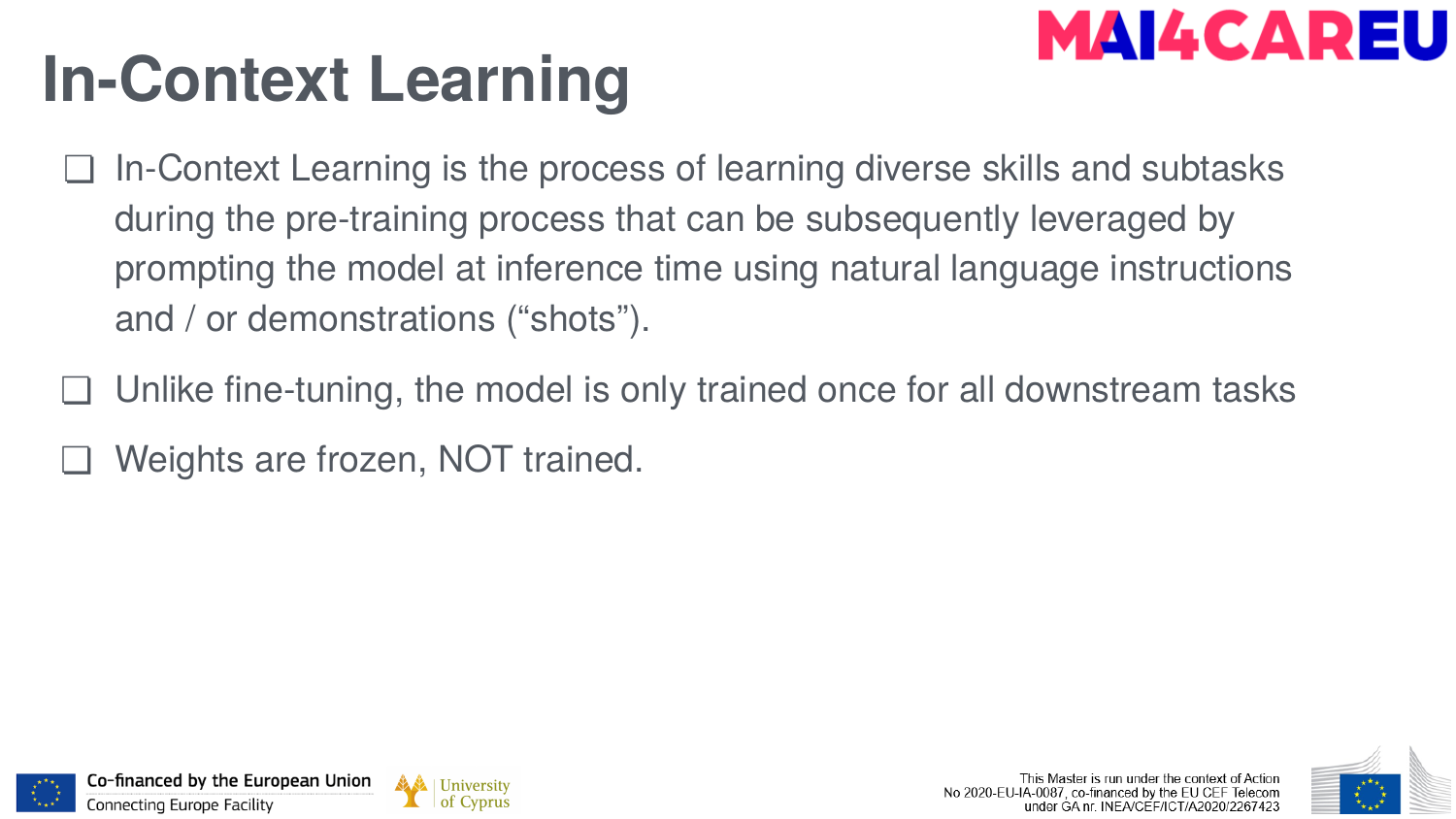

# In-Context Learning
In-Context Learning is the process of learning diverse skills and subtasks during the pre-training process that can be subsequently leveraged by prompting the model at inference time using natural language instructions and / or demonstrations (“shots”).
Unlike fine-tuning, the model is only trained once for all downstream tasks
Weights are frozen, NOT trained.